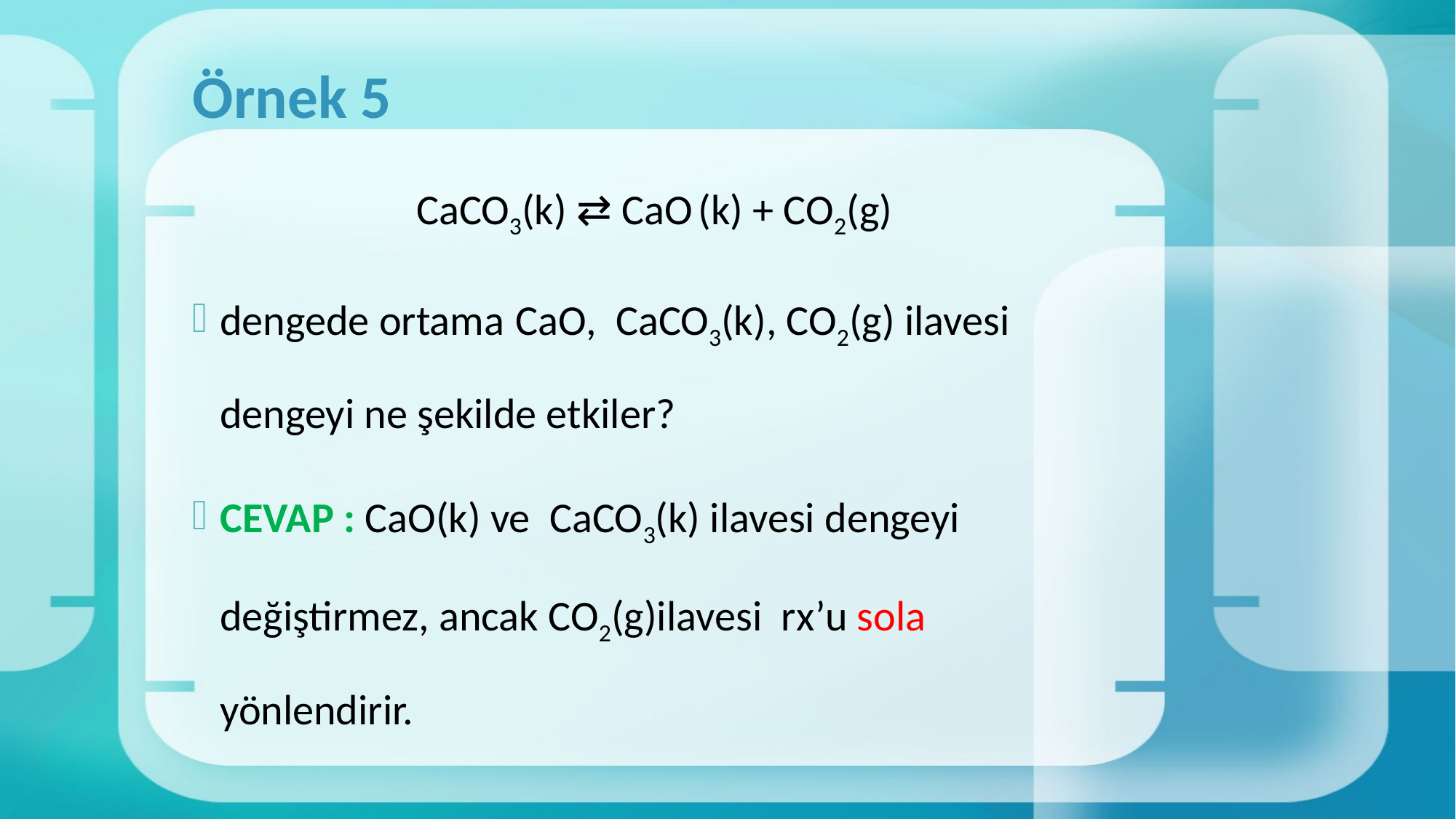

# Örnek 5
CaCO3(k) ⇄ CaO (k) + CO2(g)
dengede ortama  CaO,  CaCO3(k), CO2(g) ilavesi dengeyi ne şekilde etkiler?
CEVAP : CaO(k) ve  CaCO3(k) ilavesi dengeyi  değiştirmez, ancak CO2(g)ilavesi  rx’u sola yönlendirir.